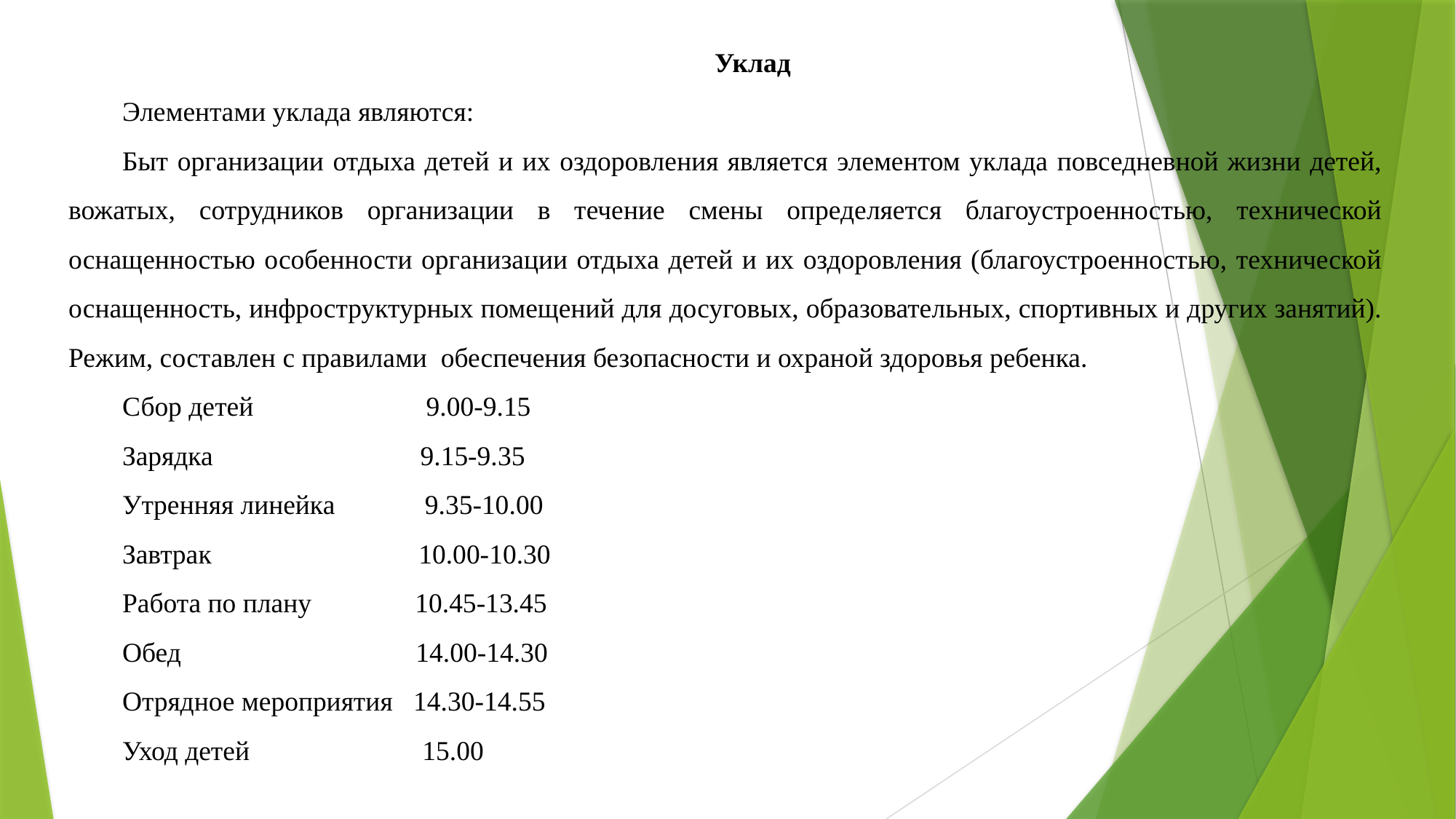

Уклад
Элементами уклада являются:
Быт организации отдыха детей и их оздоровления является элементом уклада повседневной жизни детей, вожатых, сотрудников организации в течение смены определяется благоустроенностью, технической оснащенностью особенности организации отдыха детей и их оздоровления (благоустроенностью, технической оснащенность, инфроструктурных помещений для досуговых, образовательных, спортивных и других занятий). Режим, составлен с правилами  обеспечения безопасности и охраной здоровья ребенка.
Сбор детей                         9.00-9.15
Зарядка                              9.15-9.35
Утренняя линейка             9.35-10.00
Завтрак                              10.00-10.30
Работа по плану               10.45-13.45
Обед                                  14.00-14.30
Отрядное мероприятия   14.30-14.55
Уход детей                         15.00